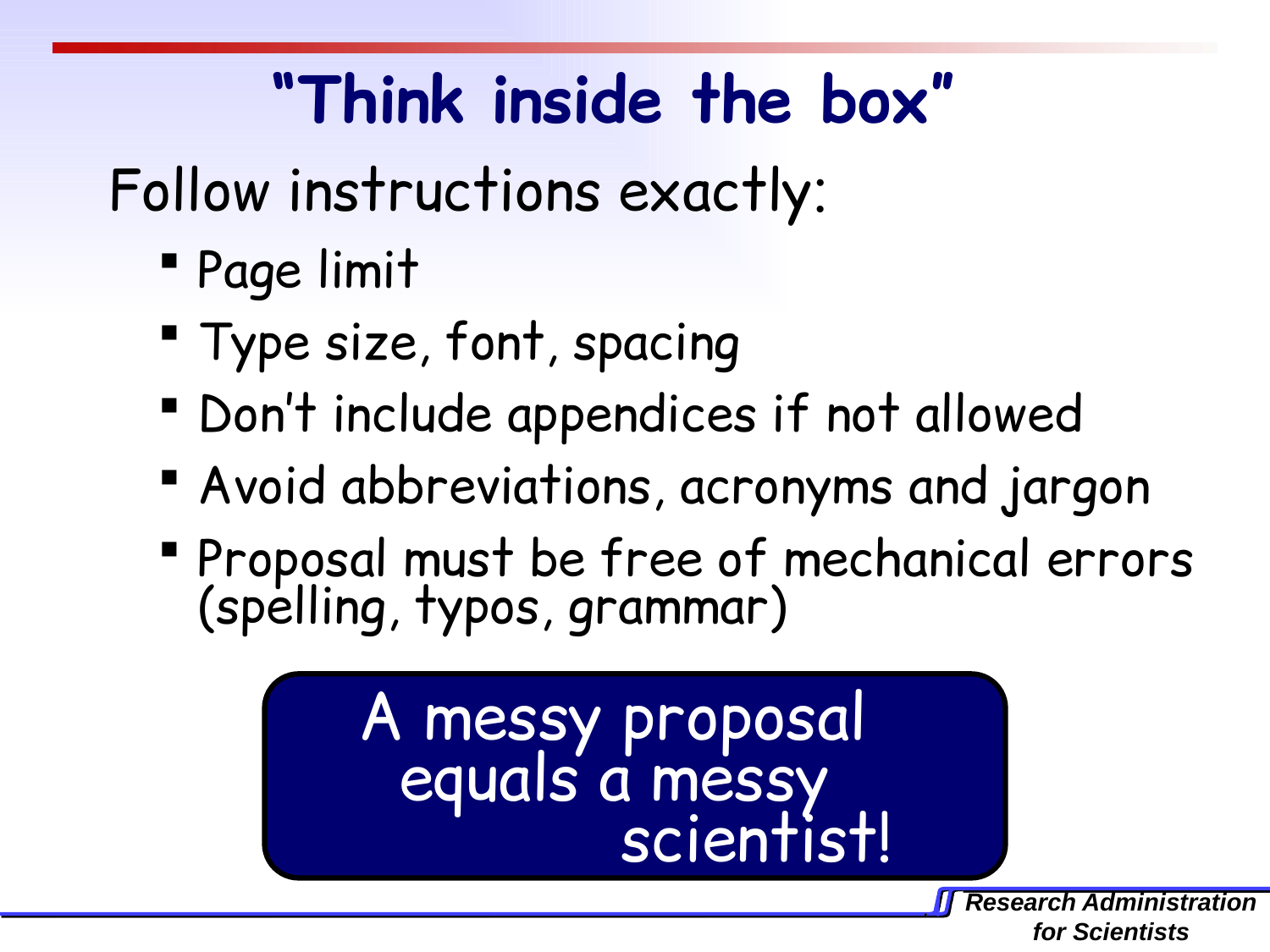

“Think inside the box”
Follow instructions exactly:
Page limit
Type size, font, spacing
Don’t include appendices if not allowed
Avoid abbreviations, acronyms and jargon
Proposal must be free of mechanical errors (spelling, typos, grammar)
A messy proposal  	 equals a messy 		     scientist!